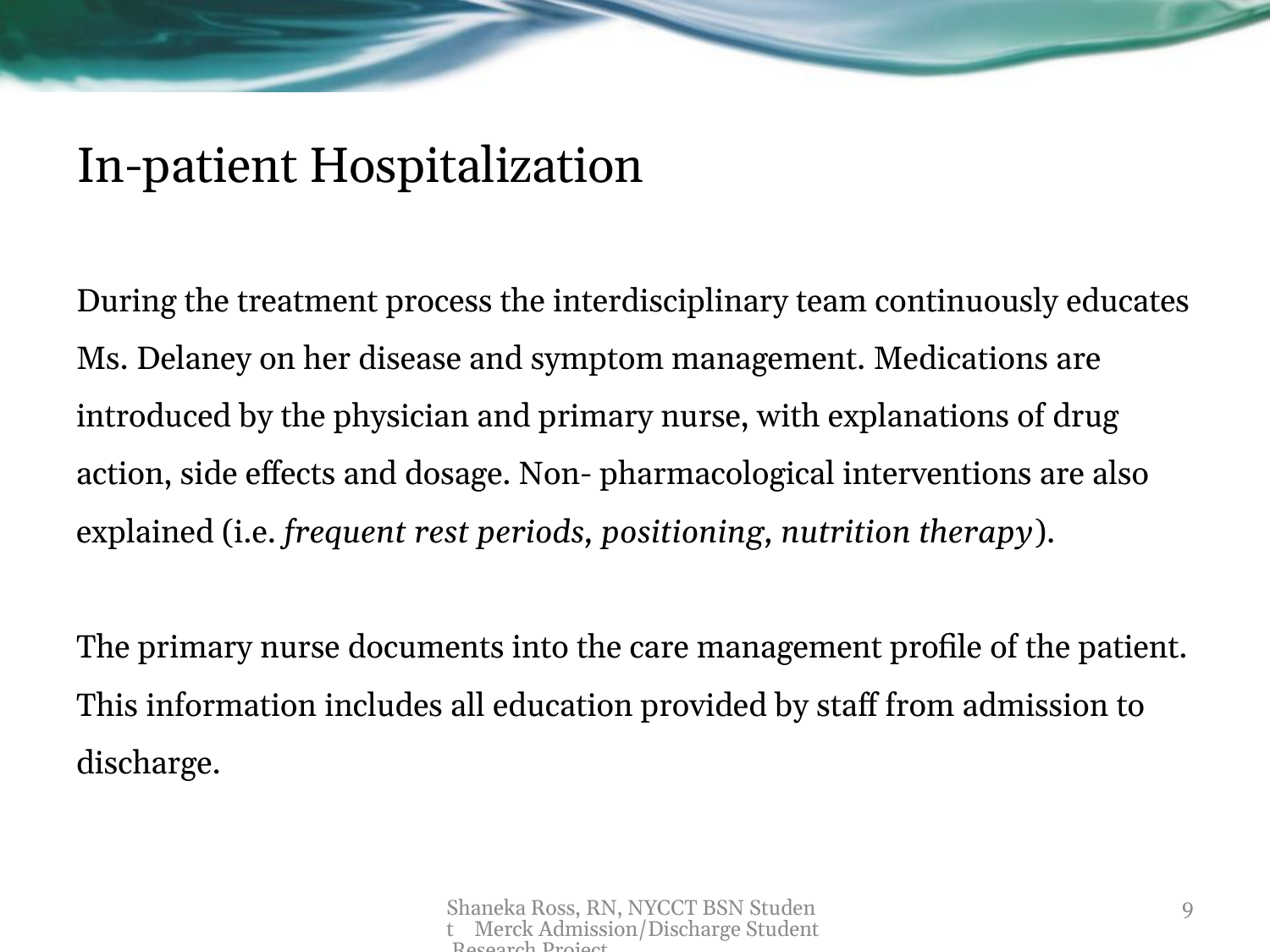

# In-patient Hospitalization
During the treatment process the interdisciplinary team continuously educates Ms. Delaney on her disease and symptom management. Medications are introduced by the physician and primary nurse, with explanations of drug action, side effects and dosage. Non- pharmacological interventions are also explained (i.e. frequent rest periods, positioning, nutrition therapy).

The primary nurse documents into the care management profile of the patient. This information includes all education provided by staff from admission to discharge.
Shaneka Ross, RN, NYCCT BSN Student    Merck Admission/Discharge Student Research Project
9